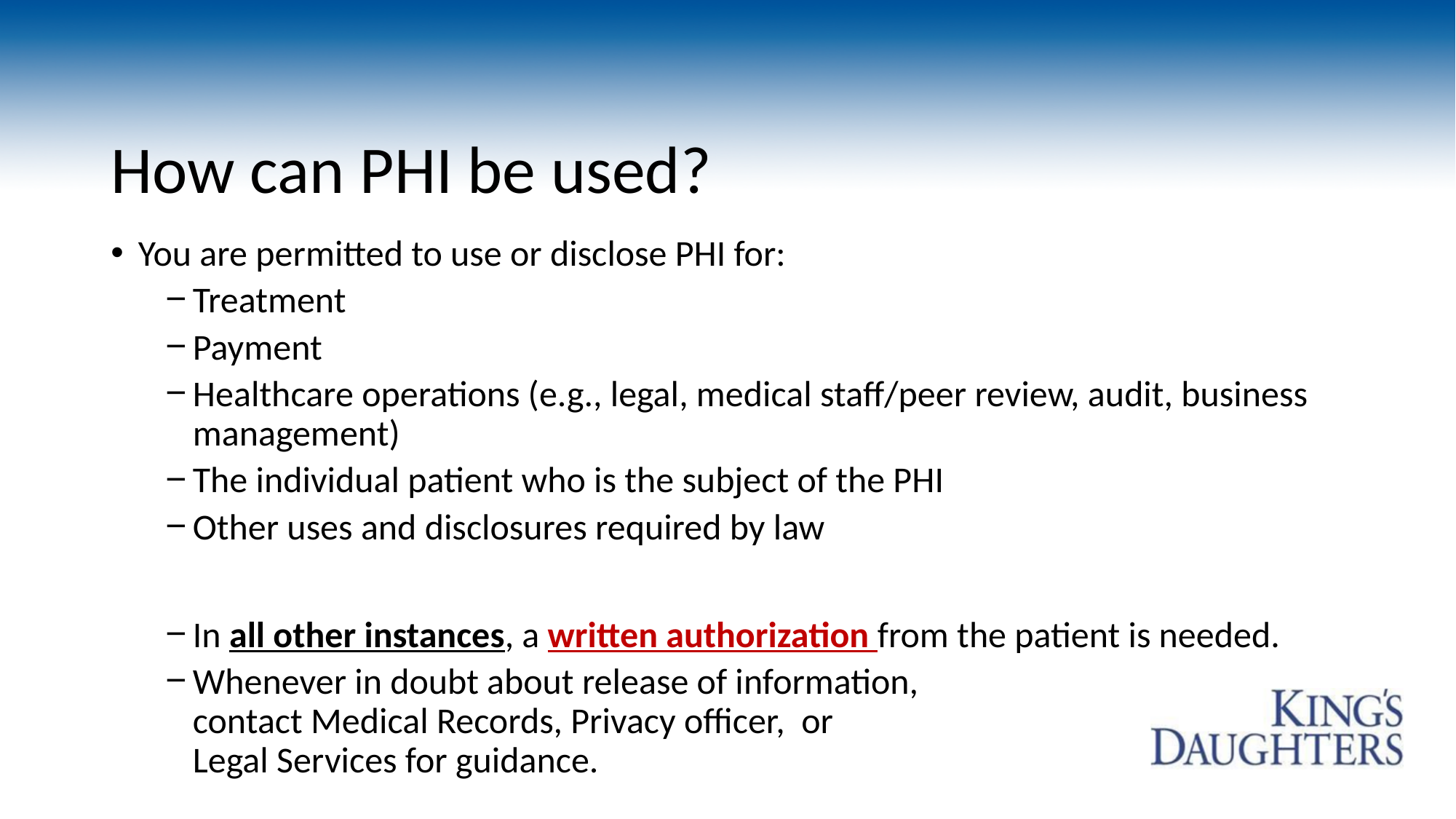

# How can PHI be used?
You are permitted to use or disclose PHI for:
Treatment
Payment
Healthcare operations (e.g., legal, medical staff/peer review, audit, business management)
The individual patient who is the subject of the PHI
Other uses and disclosures required by law

In all other instances, a written authorization from the patient is needed.
Whenever in doubt about release of information,
contact Medical Records, Privacy officer,  or
Legal Services for guidance.